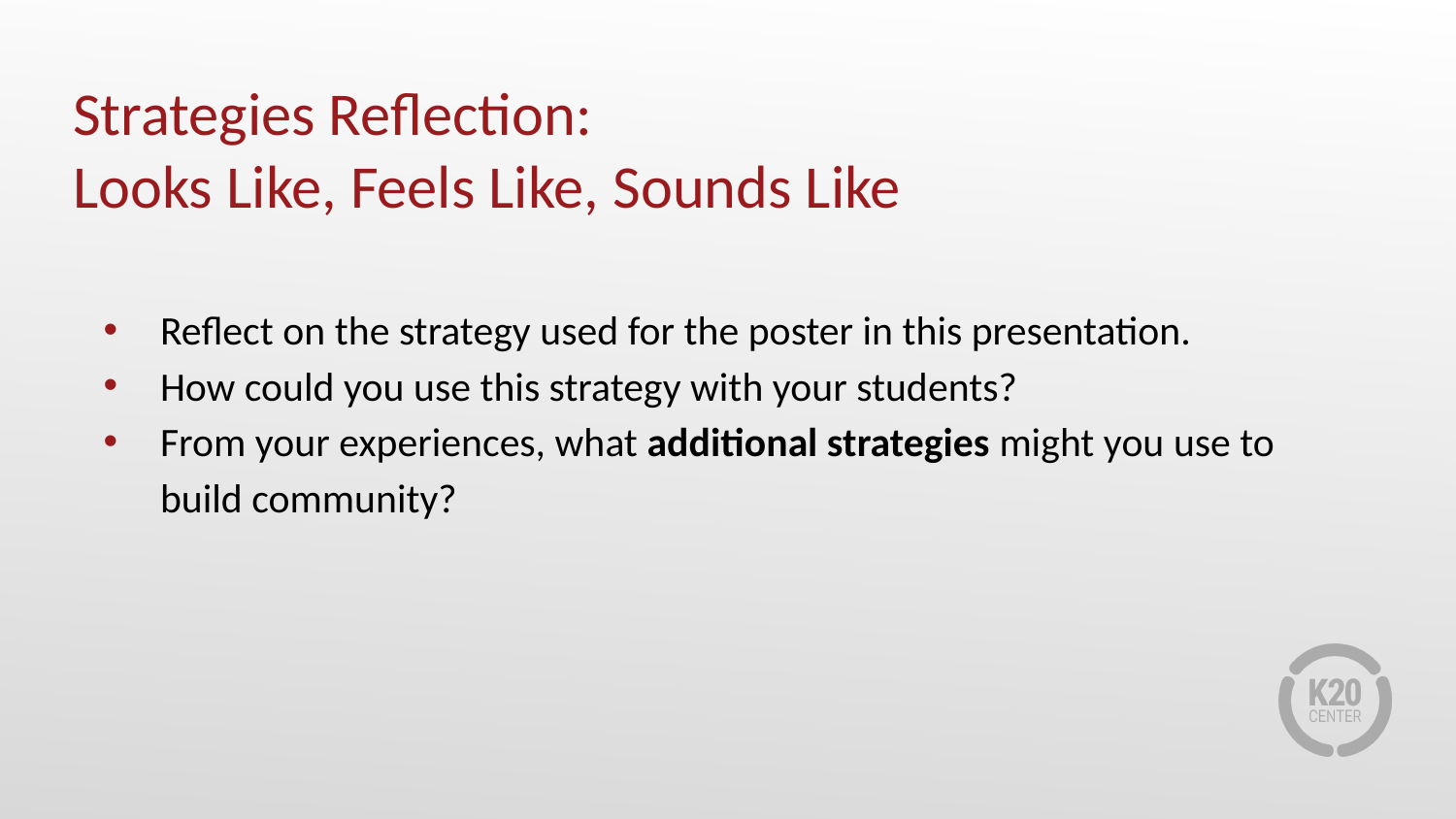

# Strategies Reflection:
Looks Like, Feels Like, Sounds Like

Reflect on the strategy used for the poster in this presentation.
How could you use this strategy with your students?
From your experiences, what additional strategies might you use to build community?